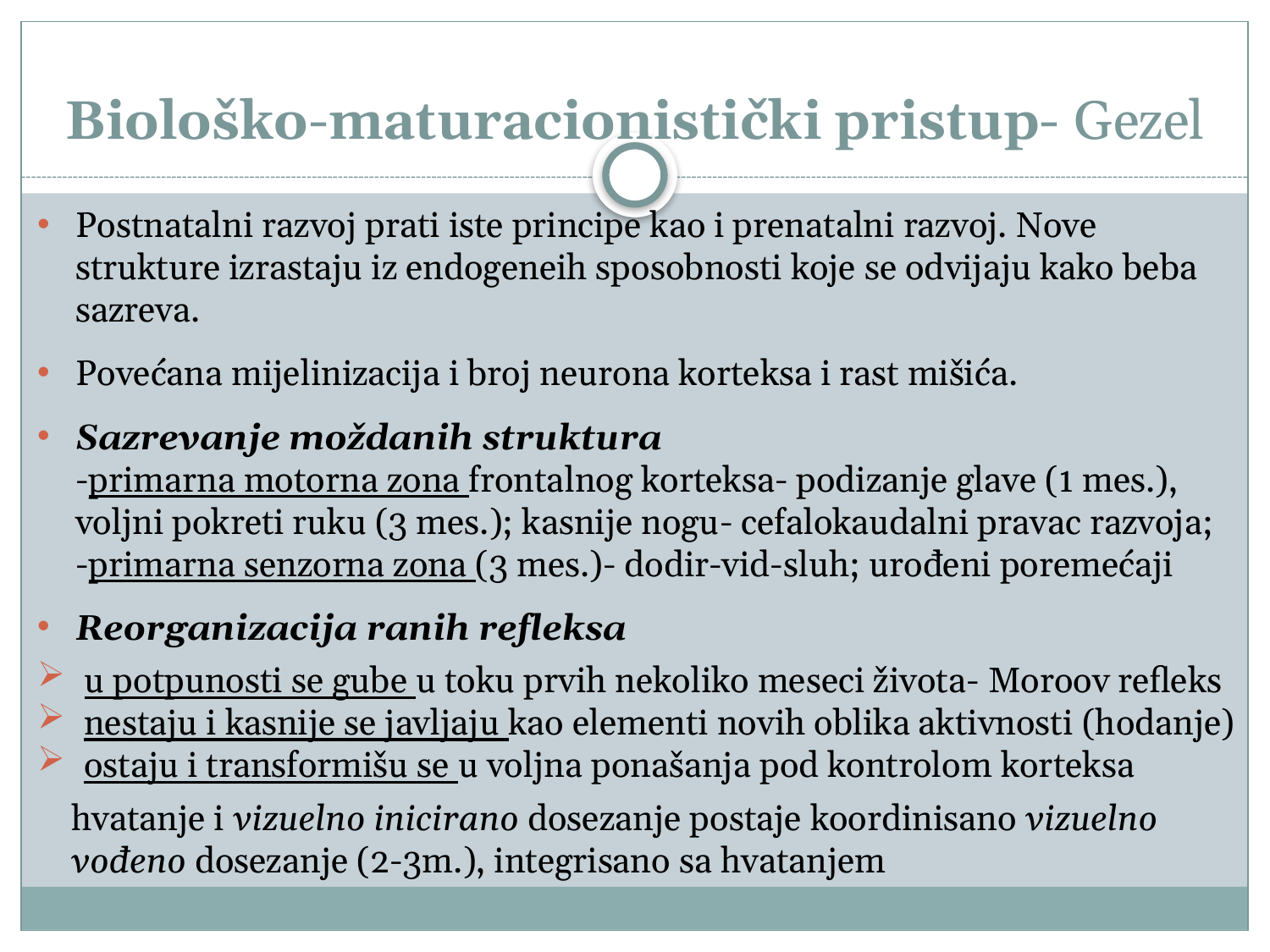

# Biološko-maturacionistički pristup- Gezel
Postnatalni razvoj prati iste principe kao i prenatalni razvoj. Nove strukture izrastaju iz endogeneih sposobnosti koje se odvijaju kako beba sazreva.
Povećana mijelinizacija i broj neurona korteksa i rast mišića.
Sazrevanje moždanih struktura
-primarna motorna zona frontalnog korteksa- podizanje glave (1 mes.), voljni pokreti ruku (3 mes.); kasnije nogu- cefalokaudalni pravac razvoja;
-primarna senzorna zona (3 mes.)- dodir-vid-sluh; urođeni poremećaji
Reorganizacija ranih refleksa
 u potpunosti se gube u toku prvih nekoliko meseci života- Moroov refleks
 nestaju i kasnije se javljaju kao elementi novih oblika aktivnosti (hodanje)
 ostaju i transformišu se u voljna ponašanja pod kontrolom korteksa
    hvatanje i vizuelno inicirano dosezanje postaje koordinisano vizuelno
    vođeno dosezanje (2-3m.), integrisano sa hvatanjem